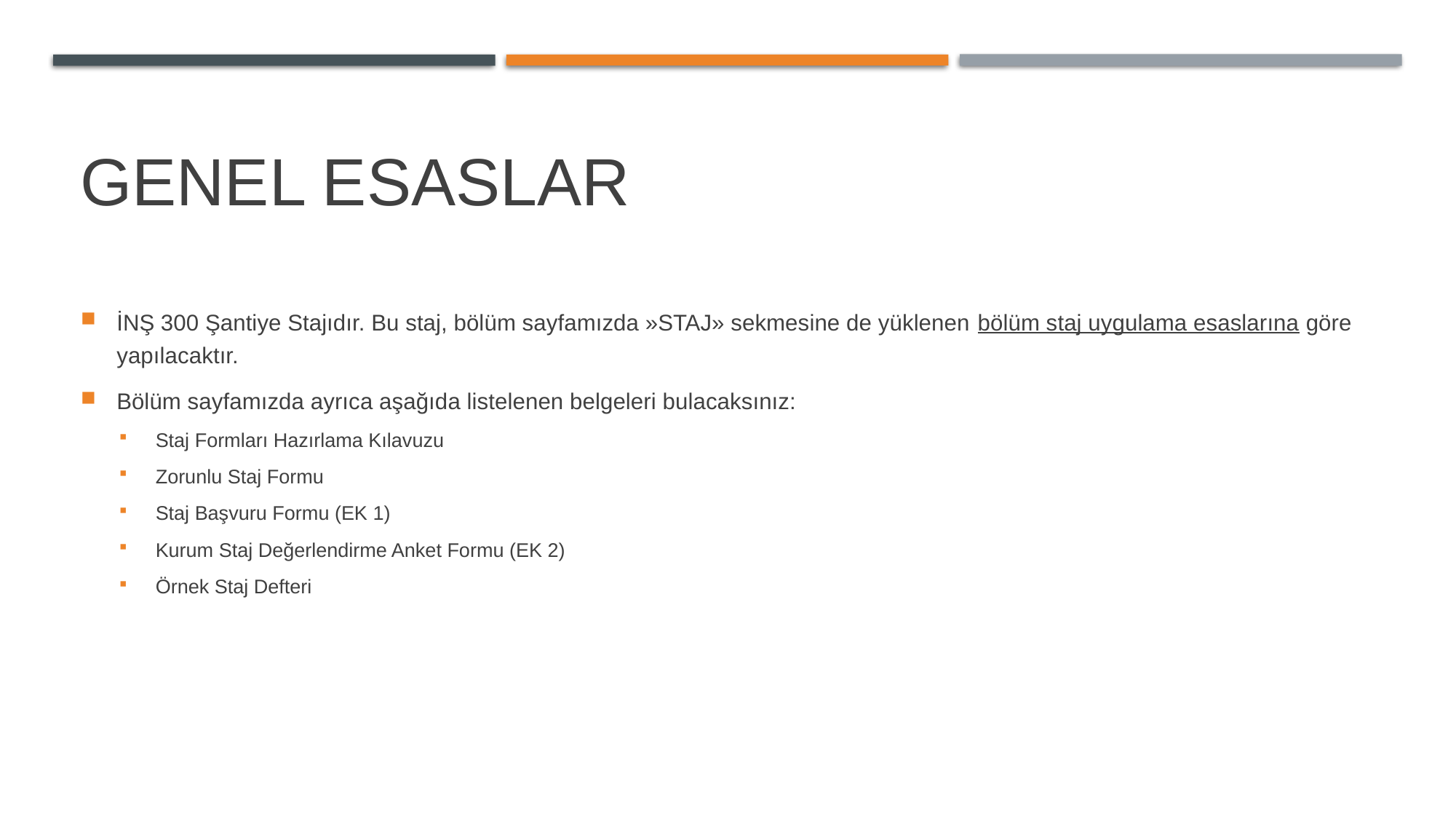

# Genel esaslar
İNŞ 300 Şantiye Stajıdır. Bu staj, bölüm sayfamızda »STAJ» sekmesine de yüklenen bölüm staj uygulama esaslarına göre yapılacaktır.
Bölüm sayfamızda ayrıca aşağıda listelenen belgeleri bulacaksınız:
Staj Formları Hazırlama Kılavuzu
Zorunlu Staj Formu
Staj Başvuru Formu (EK 1)
Kurum Staj Değerlendirme Anket Formu (EK 2)
Örnek Staj Defteri